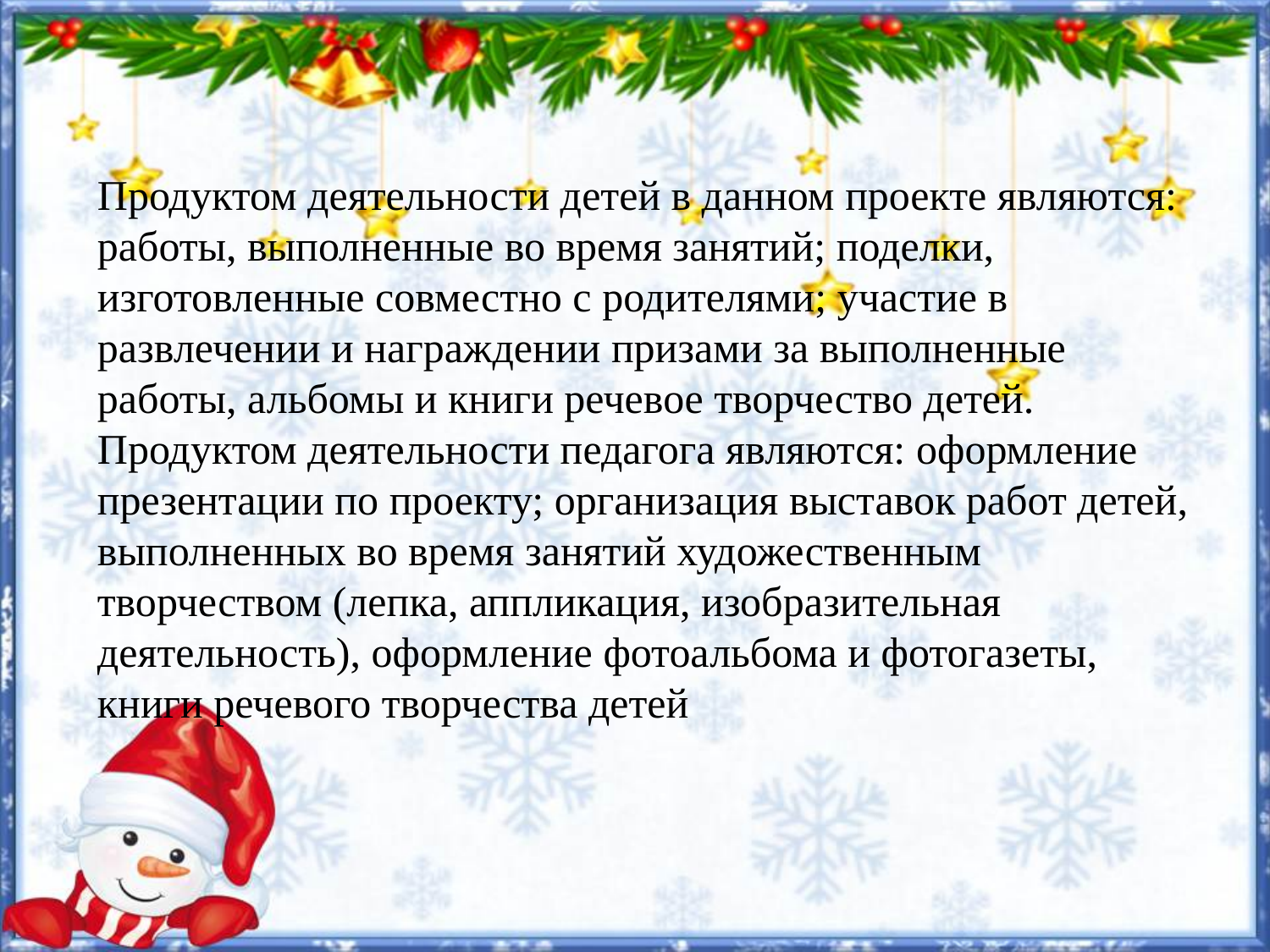

Продуктом деятельности детей в данном проекте являются: работы, выполненные во время занятий; поделки, изготовленные совместно с родителями; участие в развлечении и награждении призами за выполненные работы, альбомы и книги речевое творчество детей.
Продуктом деятельности педагога являются: оформление презентации по проекту; организация выставок работ детей, выполненных во время занятий художественным творчеством (лепка, аппликация, изобразительная деятельность), оформление фотоальбома и фотогазеты, книги речевого творчества детей